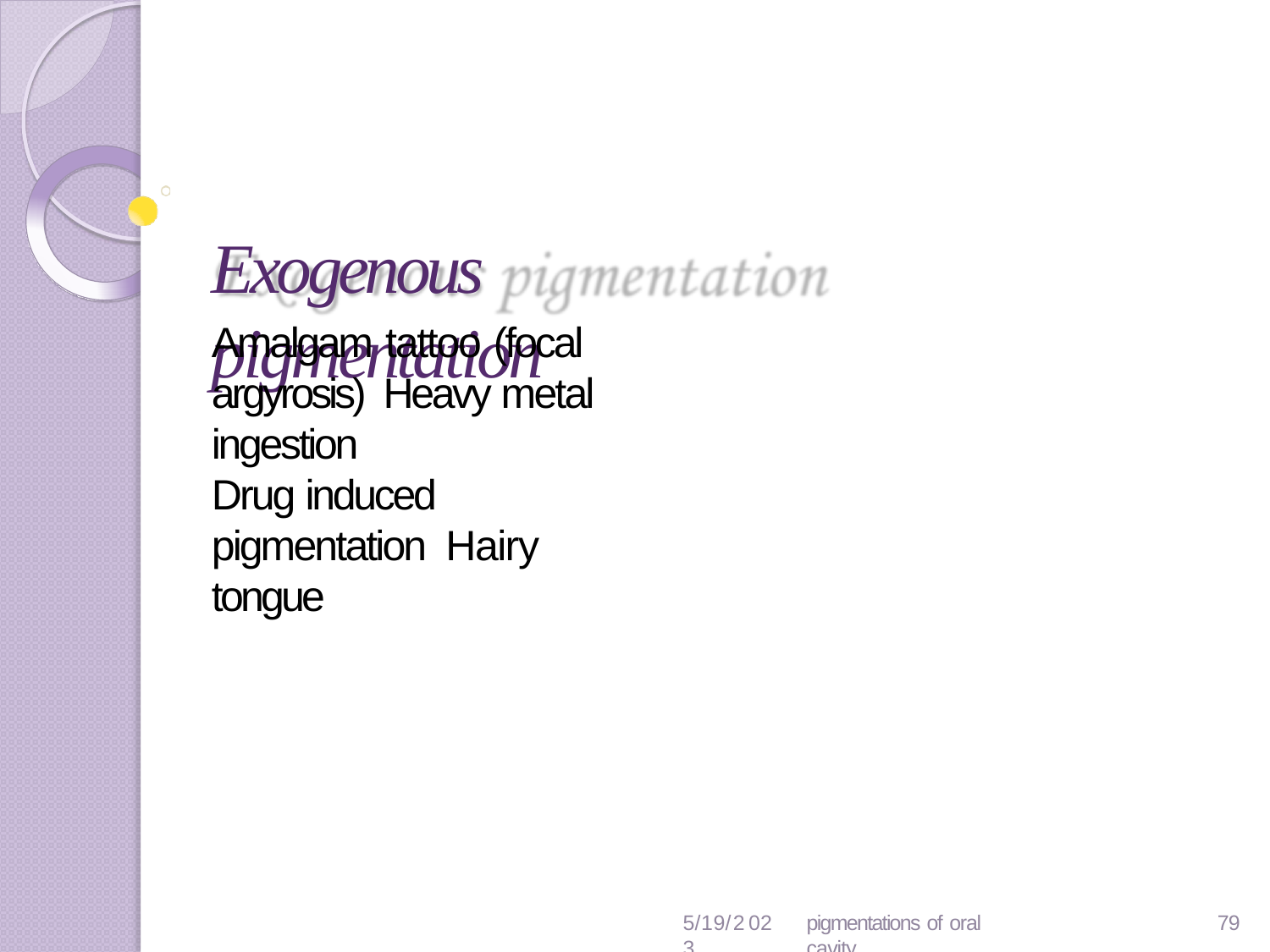

# Exogenous pigmentation
Amalgam tattoo (focal argyrosis)  Heavy metal ingestion
Drug induced pigmentation  Hairy tongue
5/19/2023
pigmentations of oral cavity
79